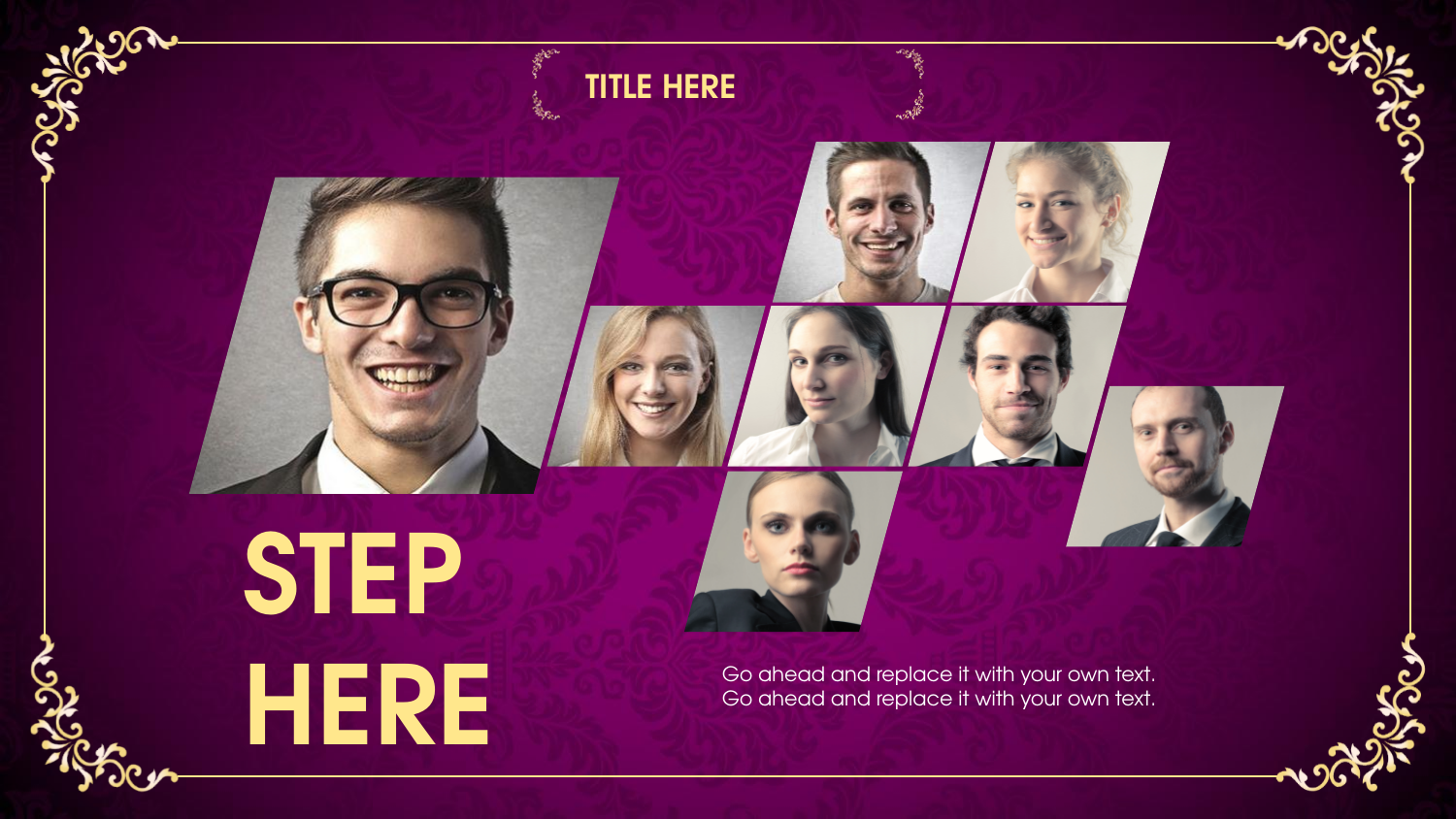

TITLE HERE

STEP HERE
Go ahead and replace it with your own text. Go ahead and replace it with your own text.